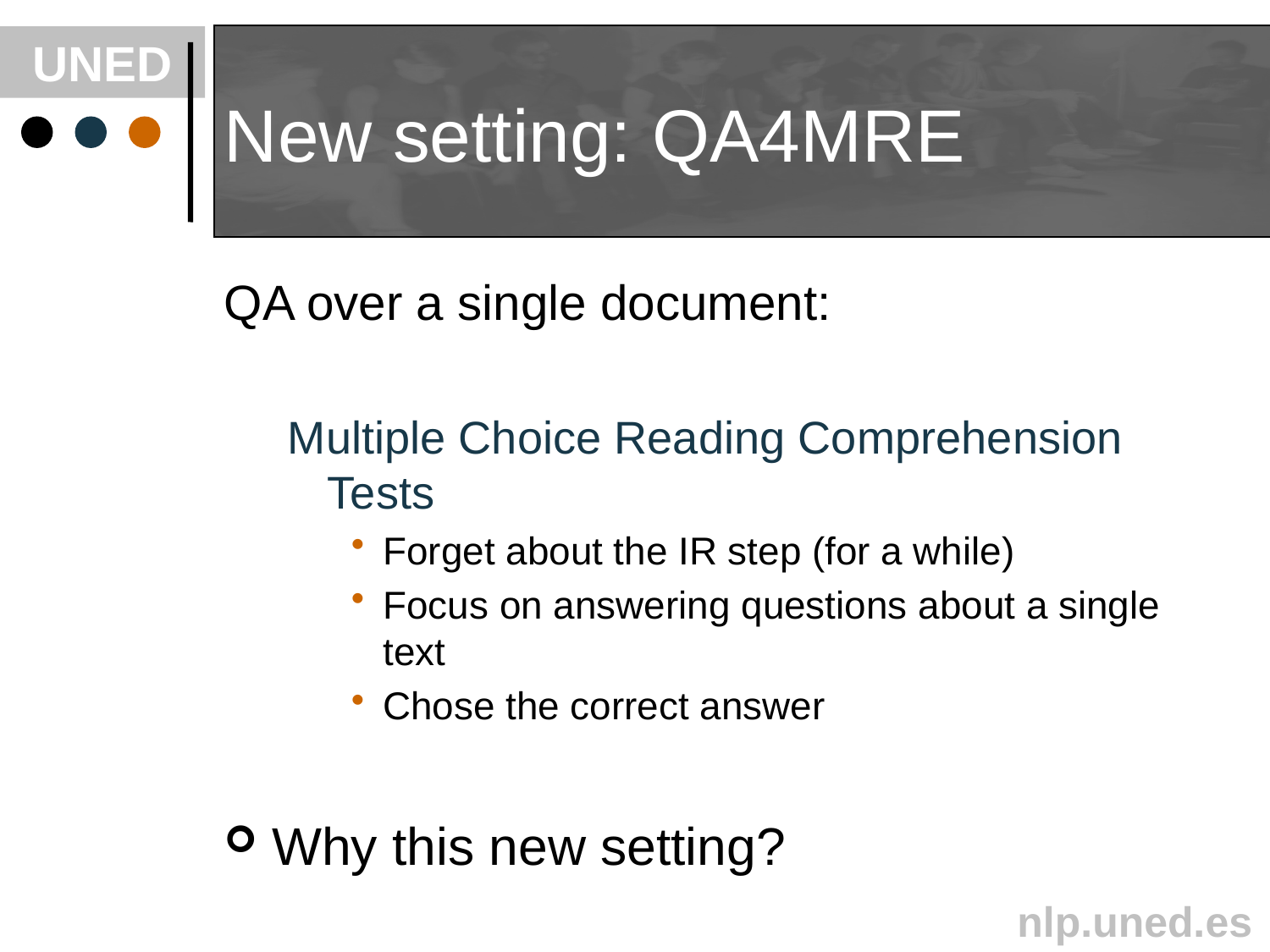

# New setting: QA4MRE
QA over a single document:

Multiple Choice Reading Comprehension Tests
Forget about the IR step (for a while)
Focus on answering questions about a single text
Chose the correct answer

Why this new setting?